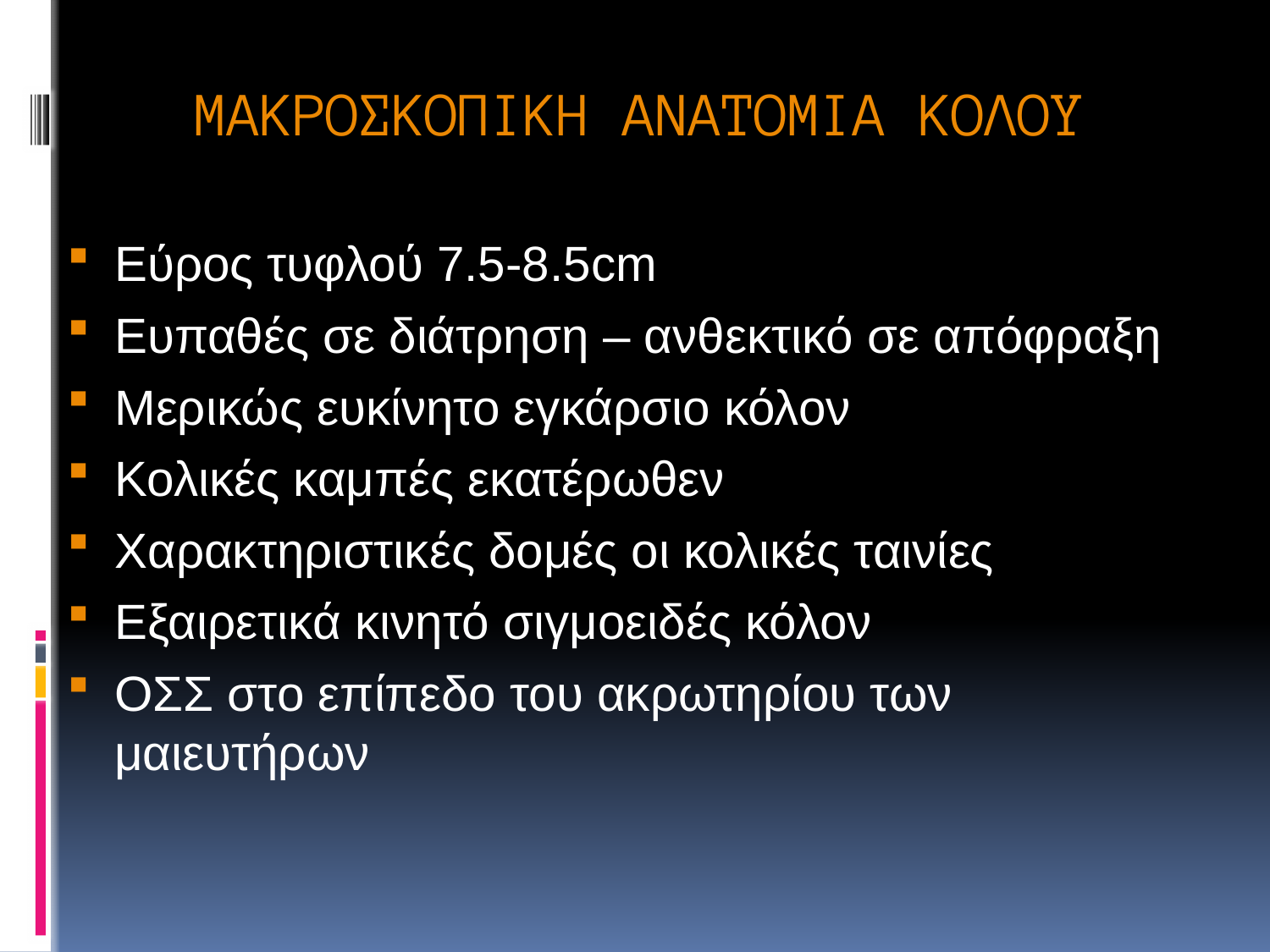

# ΜΑΚΡΟΣΚΟΠΙΚΗ ΑΝΑΤΟΜΙΑ ΚΟΛΟΥ
Εύρος τυφλού 7.5-8.5cm
Ευπαθές σε διάτρηση – ανθεκτικό σε απόφραξη
Μερικώς ευκίνητο εγκάρσιο κόλον
Κολικές καμπές εκατέρωθεν
Χαρακτηριστικές δομές οι κολικές ταινίες
Εξαιρετικά κινητό σιγμοειδές κόλον
ΟΣΣ στο επίπεδο του ακρωτηρίου των μαιευτήρων